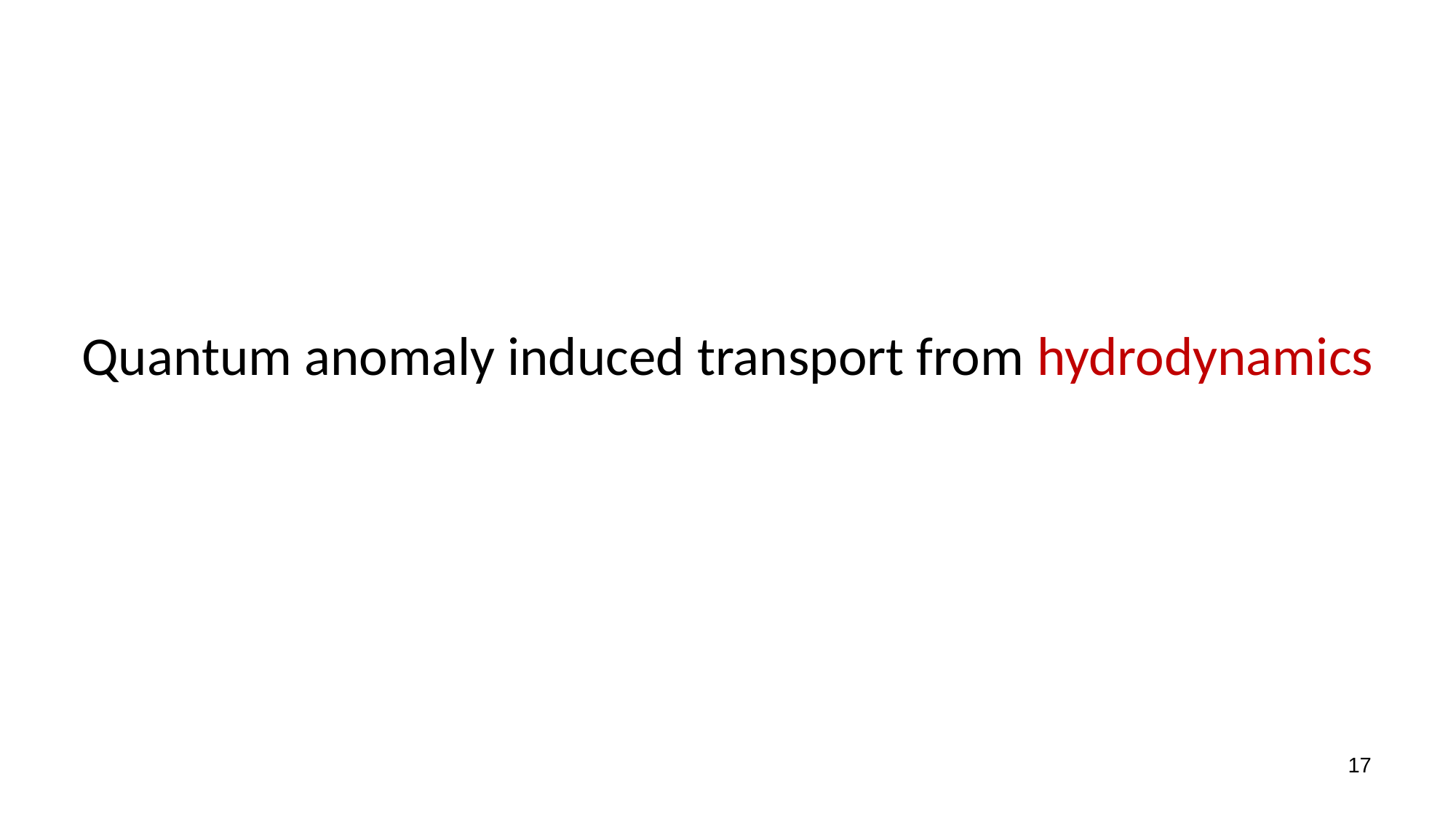

# Quantum anomaly induced transport from hydrodynamics
17